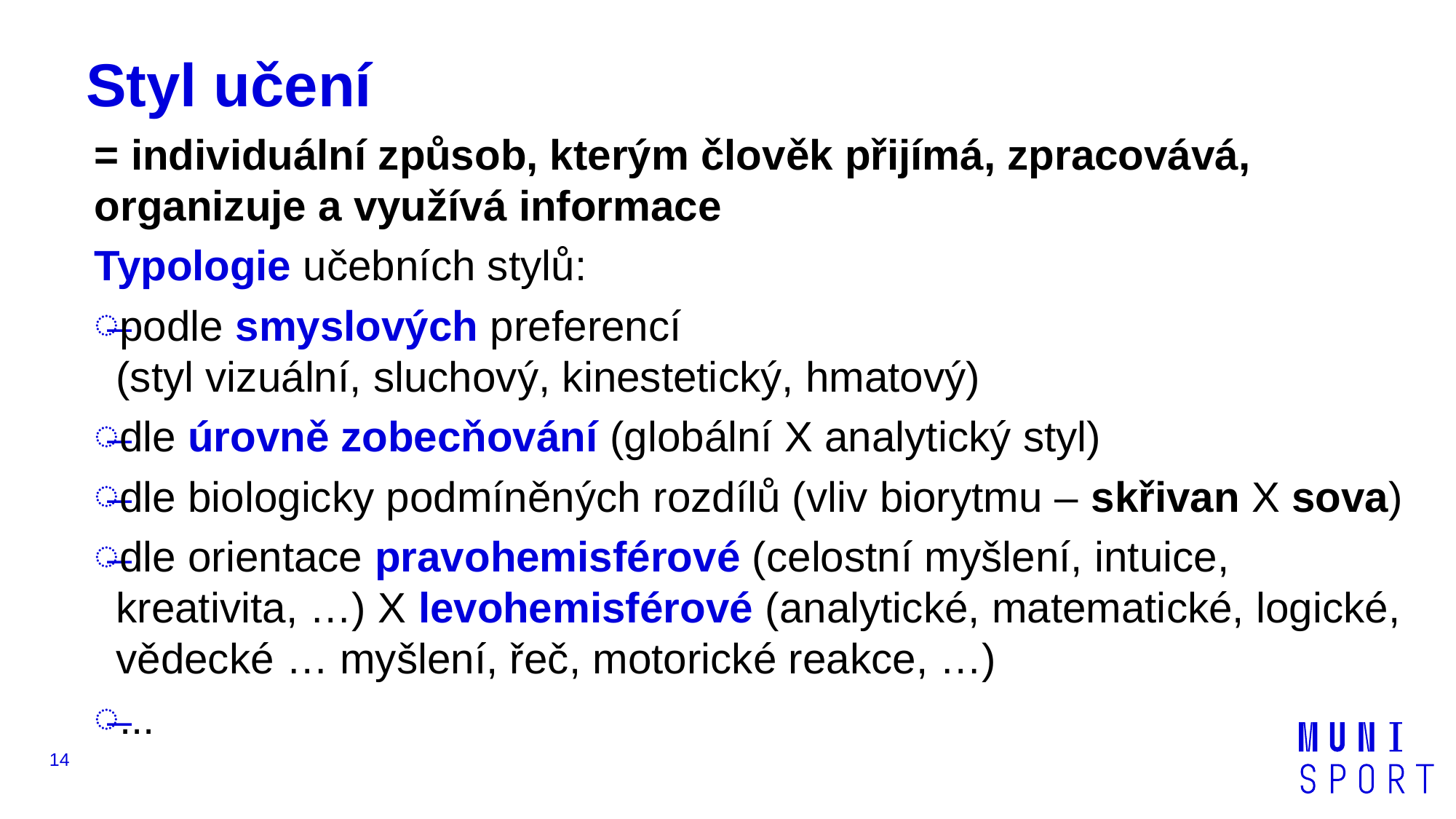

# Styl učení
= individuální způsob, kterým člověk přijímá, zpracovává, organizuje a využívá informace
Typologie učebních stylů:
podle smyslových preferencí
(styl vizuální, sluchový, kinestetický, hmatový)
dle úrovně zobecňování (globální X analytický styl)
dle biologicky podmíněných rozdílů (vliv biorytmu – skřivan X sova)
dle orientace pravohemisférové (celostní myšlení, intuice,
kreativita, …) X levohemisférové (analytické, matematické, logické, vědecké … myšlení, řeč, motorické reakce, …)
...
14